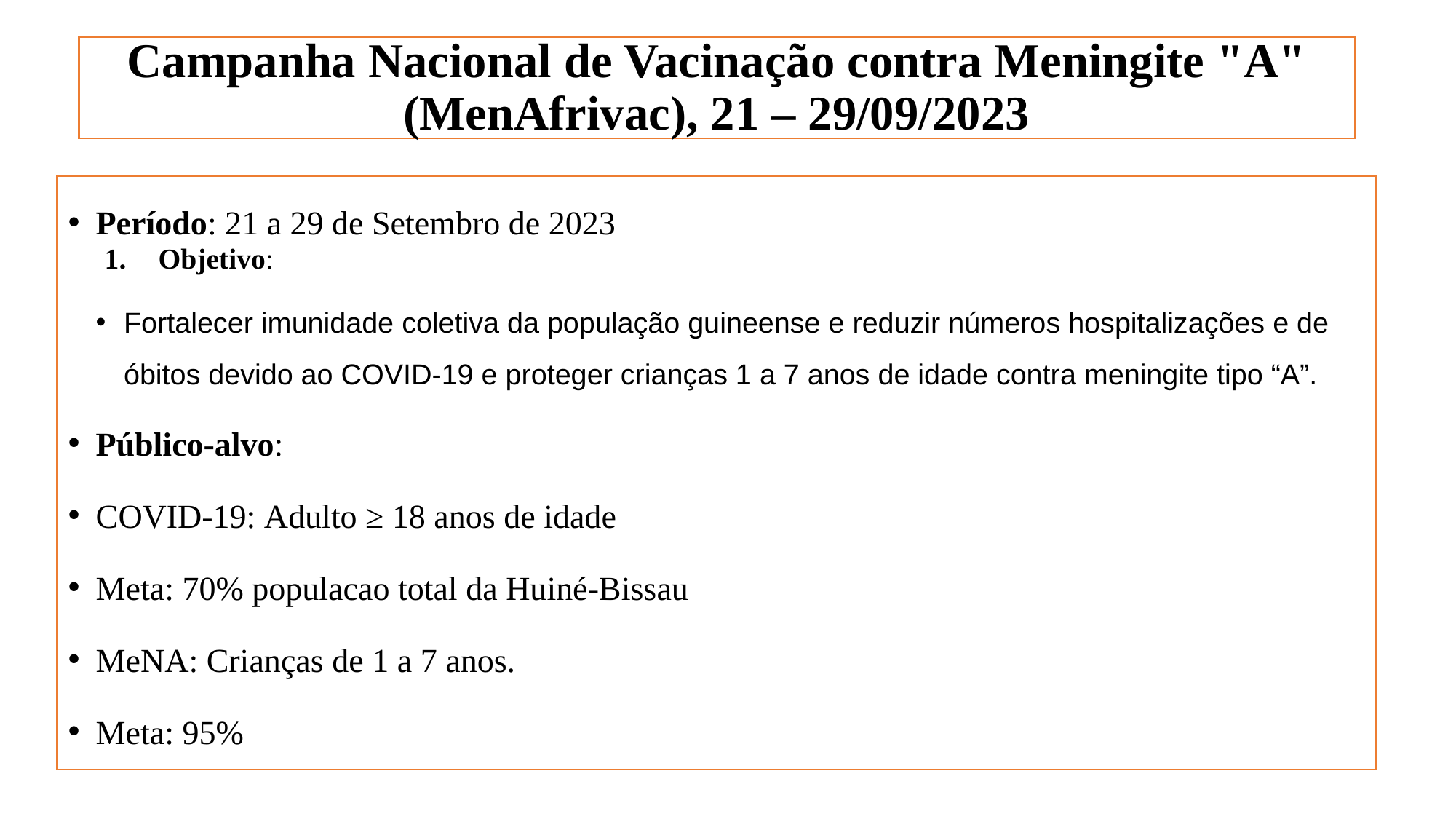

# Campanha Nacional de Vacinação contra Meningite "A" (MenAfrivac), 21 – 29/09/2023
Período: 21 a 29 de Setembro de 2023
Objetivo:
Fortalecer imunidade coletiva da população guineense e reduzir números hospitalizações e de óbitos devido ao COVID-19 e proteger crianças 1 a 7 anos de idade contra meningite tipo “A”.
Público-alvo:
COVID-19: Adulto ≥ 18 anos de idade
Meta: 70% populacao total da Huiné-Bissau
MeNA: Crianças de 1 a 7 anos.
Meta: 95%